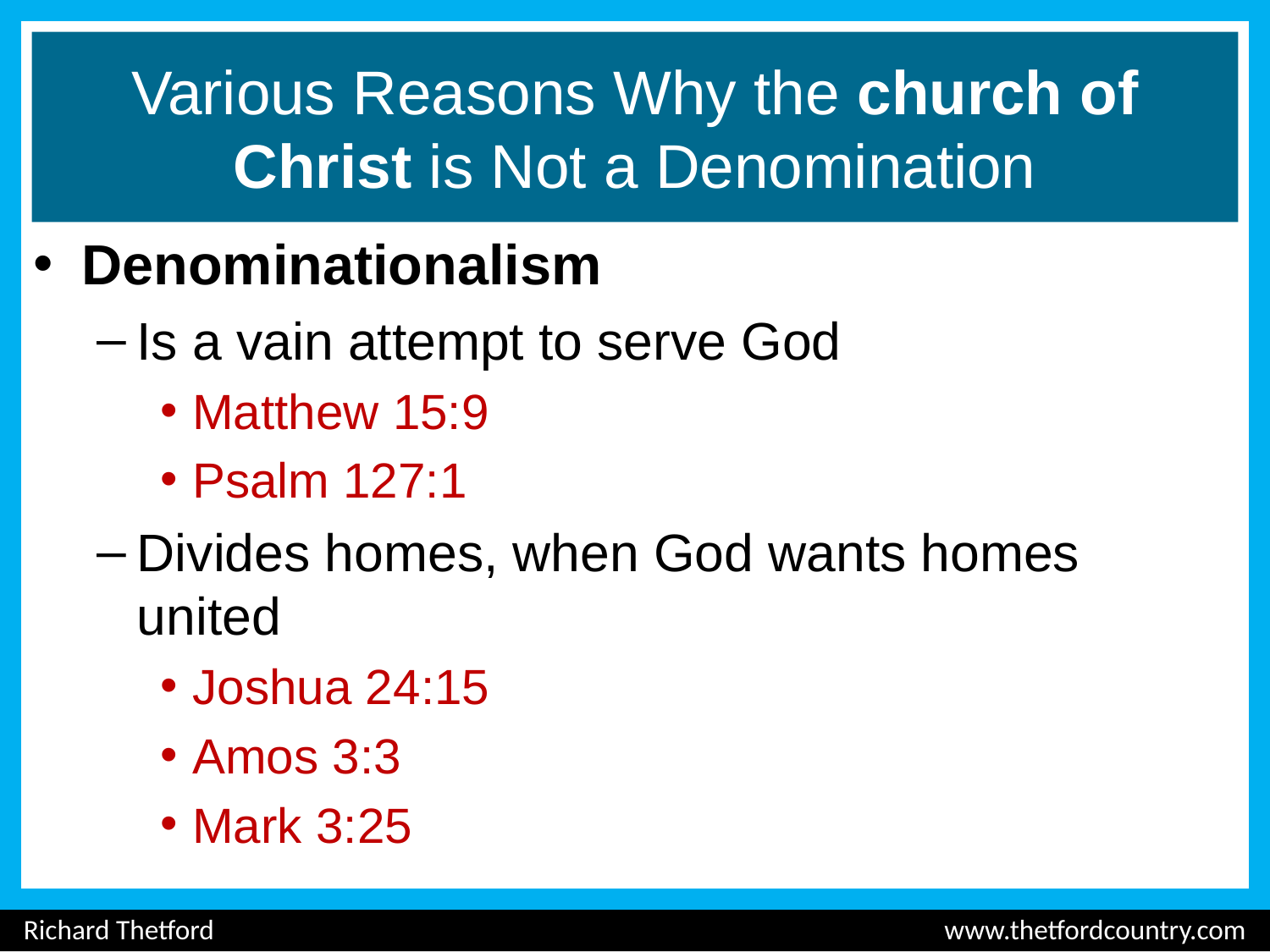

# Various Reasons Why the church of Christ is Not a Denomination
Denominationalism
Is a vain attempt to serve God
Matthew 15:9
Psalm 127:1
Divides homes, when God wants homes united
Joshua 24:15
Amos 3:3
Mark 3:25

Richard Thetford						     www.thetfordcountry.com